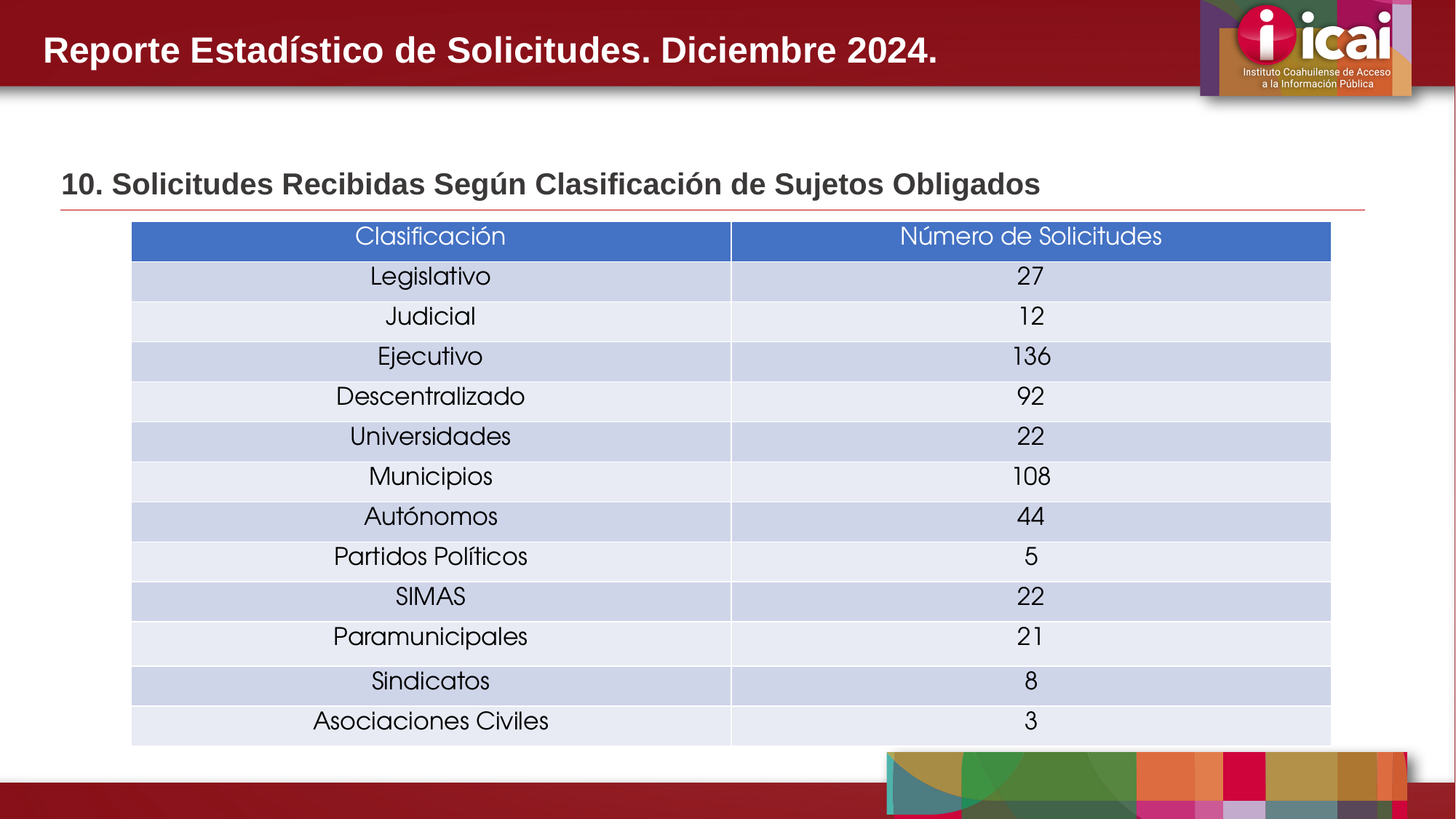

Reporte Estadístico de Solicitudes. Diciembre 2024.
10. Solicitudes Recibidas Según Clasificación de Sujetos Obligados
| Clasificación | Número de Solicitudes |
| --- | --- |
| Legislativo | 27 |
| Judicial | 12 |
| Ejecutivo | 136 |
| Descentralizado | 92 |
| Universidades | 22 |
| Municipios | 108 |
| Autónomos | 44 |
| Partidos Políticos | 5 |
| SIMAS | 22 |
| Paramunicipales | 21 |
| Sindicatos | 8 |
| Asociaciones Civiles | 3 |